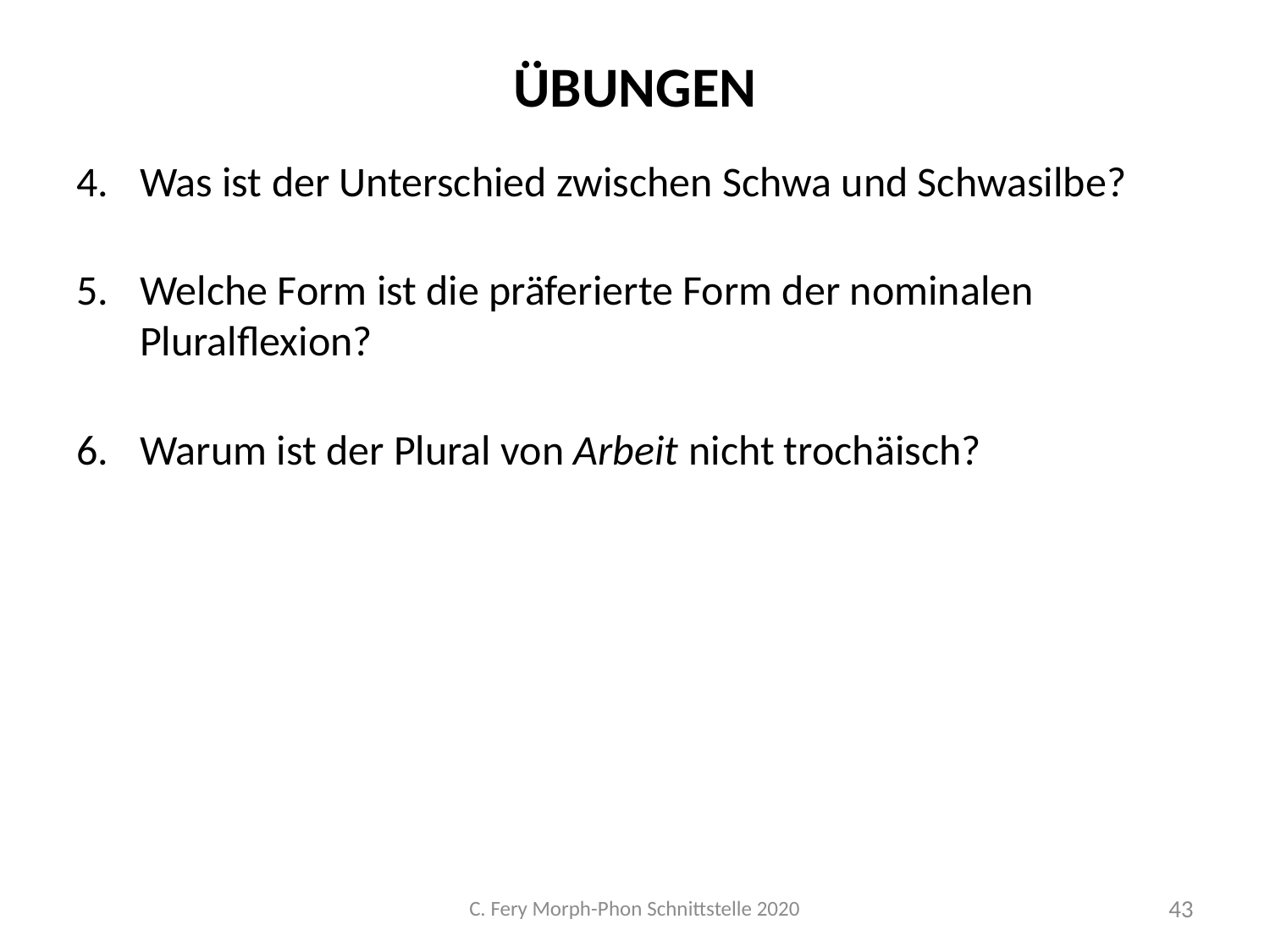

# Übungen
Was ist der Unterschied zwischen Schwa und Schwasilbe?

Welche Form ist die präferierte Form der nominalen Pluralflexion?

Warum ist der Plural von Arbeit nicht trochäisch?

C. Fery Morph-Phon Schnittstelle 2020
43